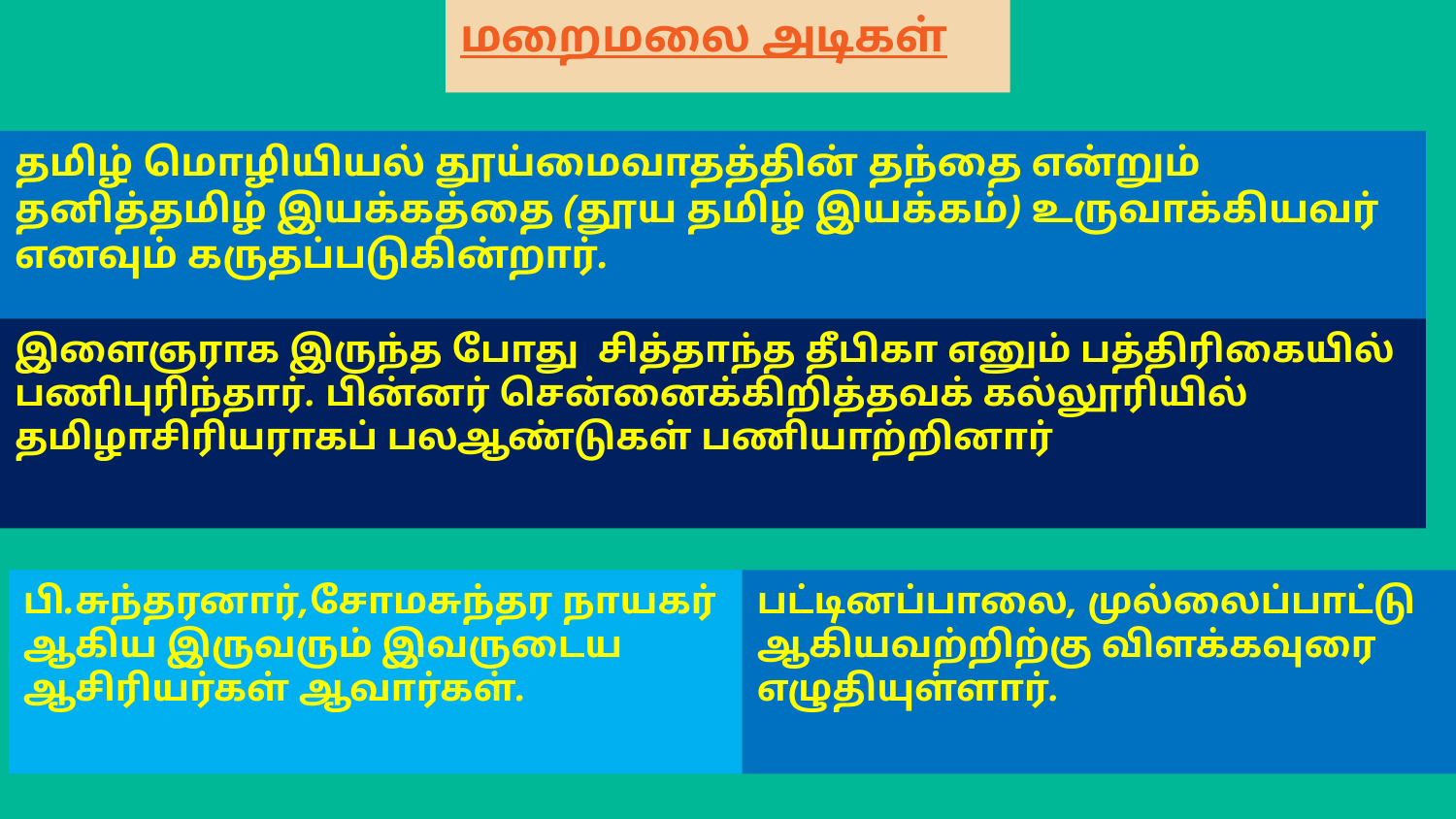

மறைமலை அடிகள்
தமிழ் மொழியியல் தூய்மைவாதத்தின் தந்தை என்றும்
தனித்தமிழ் இயக்கத்தை (தூய தமிழ் இயக்கம்) உருவாக்கியவர் எனவும் கருதப்படுகின்றார்.
இளைஞராக இருந்த போது  சித்தாந்த தீபிகா எனும் பத்திரிகையில் பணிபுரிந்தார். பின்னர் சென்னைக்கிறித்தவக் கல்லூரியில்
தமிழாசிரியராகப் பலஆண்டுகள் பணியாற்றினார்
பி.சுந்தரனார்,சோமசுந்தர நாயகர் ஆகிய இருவரும் இவருடைய ஆசிரியர்கள் ஆவார்கள்.
பட்டினப்பாலை, முல்லைப்பாட்டு ஆகியவற்றிற்கு விளக்கவுரை
எழுதியுள்ளார்.